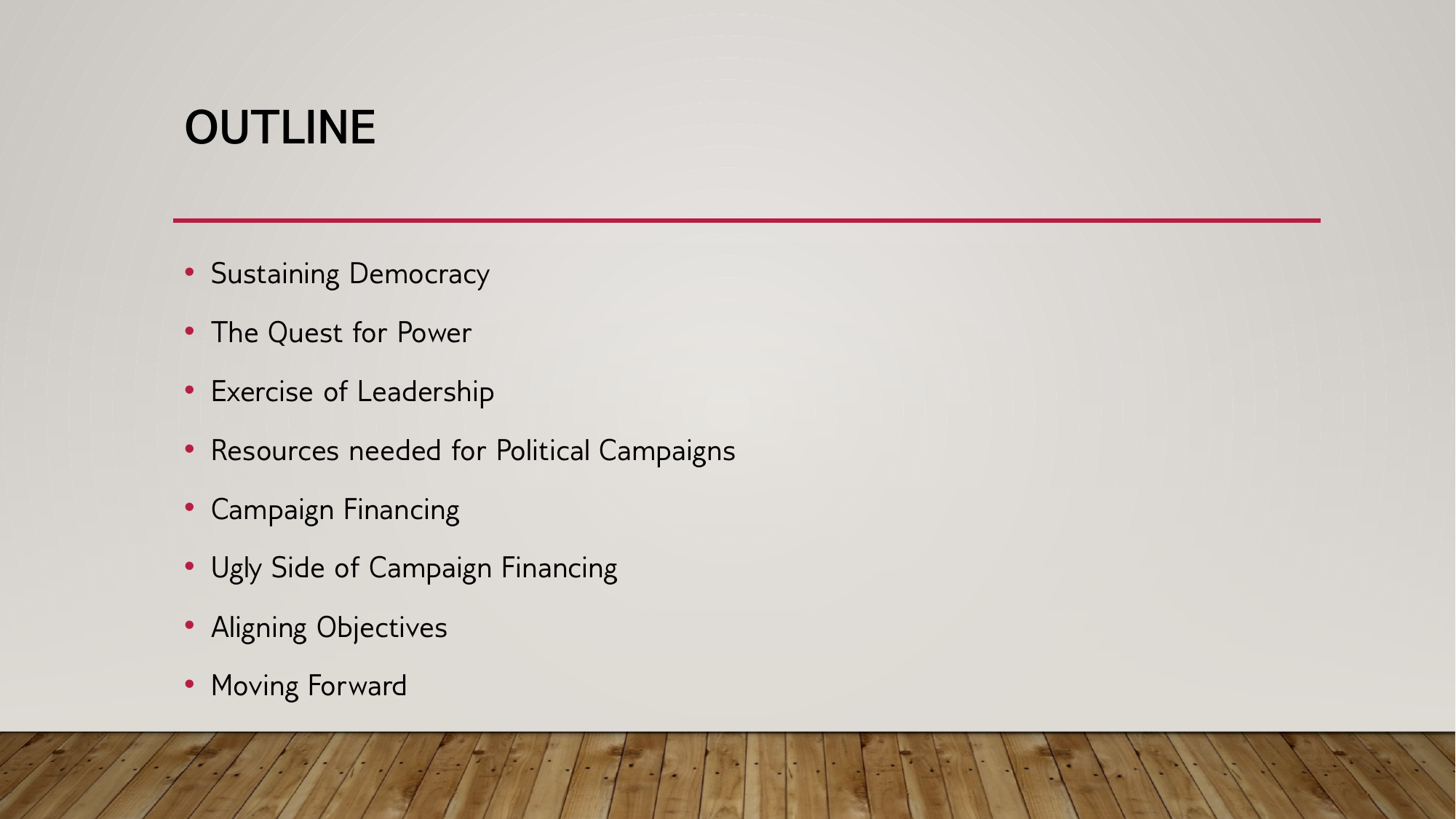

# Outline
Sustaining Democracy
The Quest for Power
Exercise of Leadership
Resources needed for Political Campaigns
Campaign Financing
Ugly Side of Campaign Financing
Aligning Objectives
Moving Forward